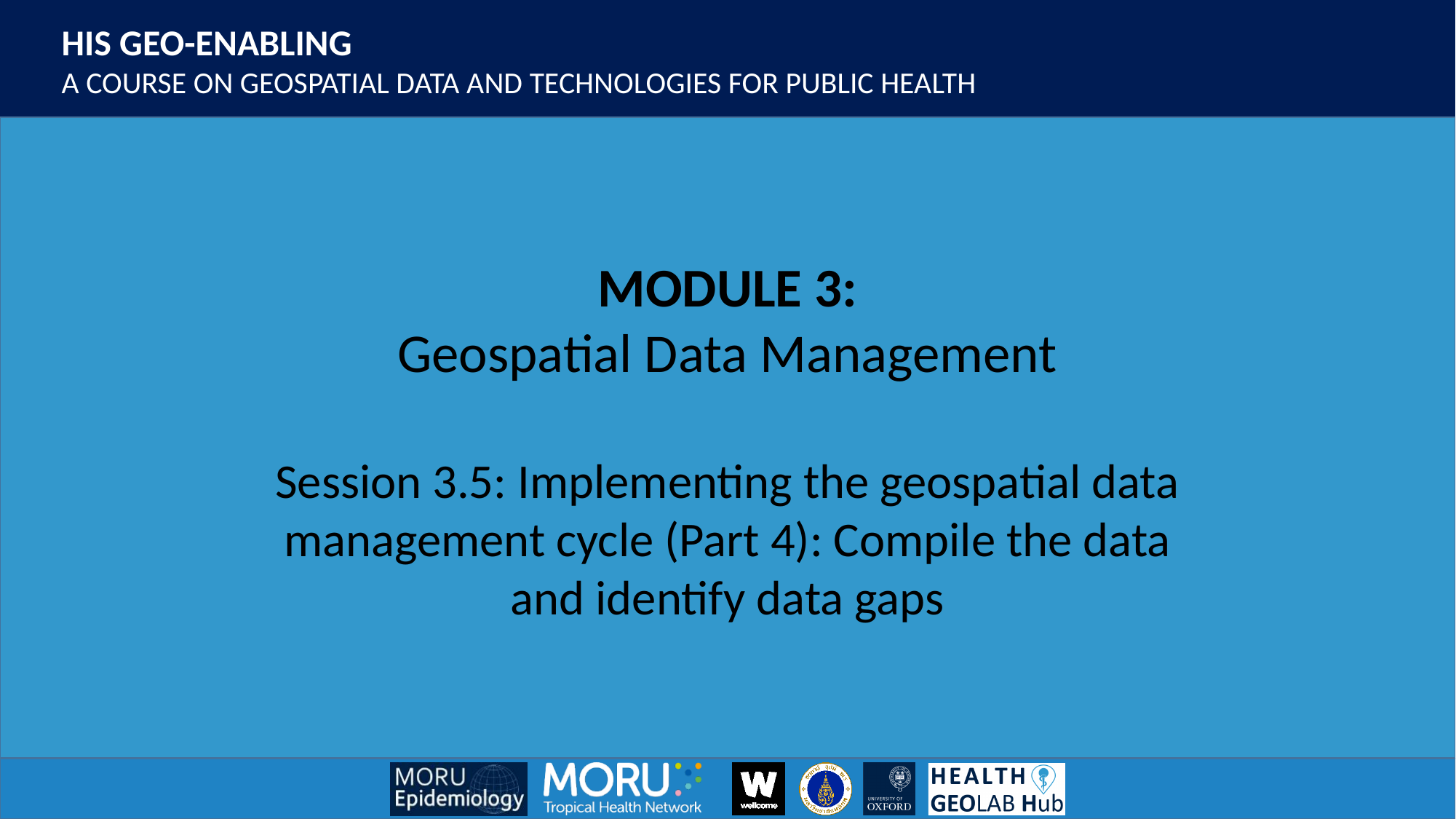

Session 3.5: Implementing the geospatial data management cycle (Part 4): Compile the data and identify data gaps